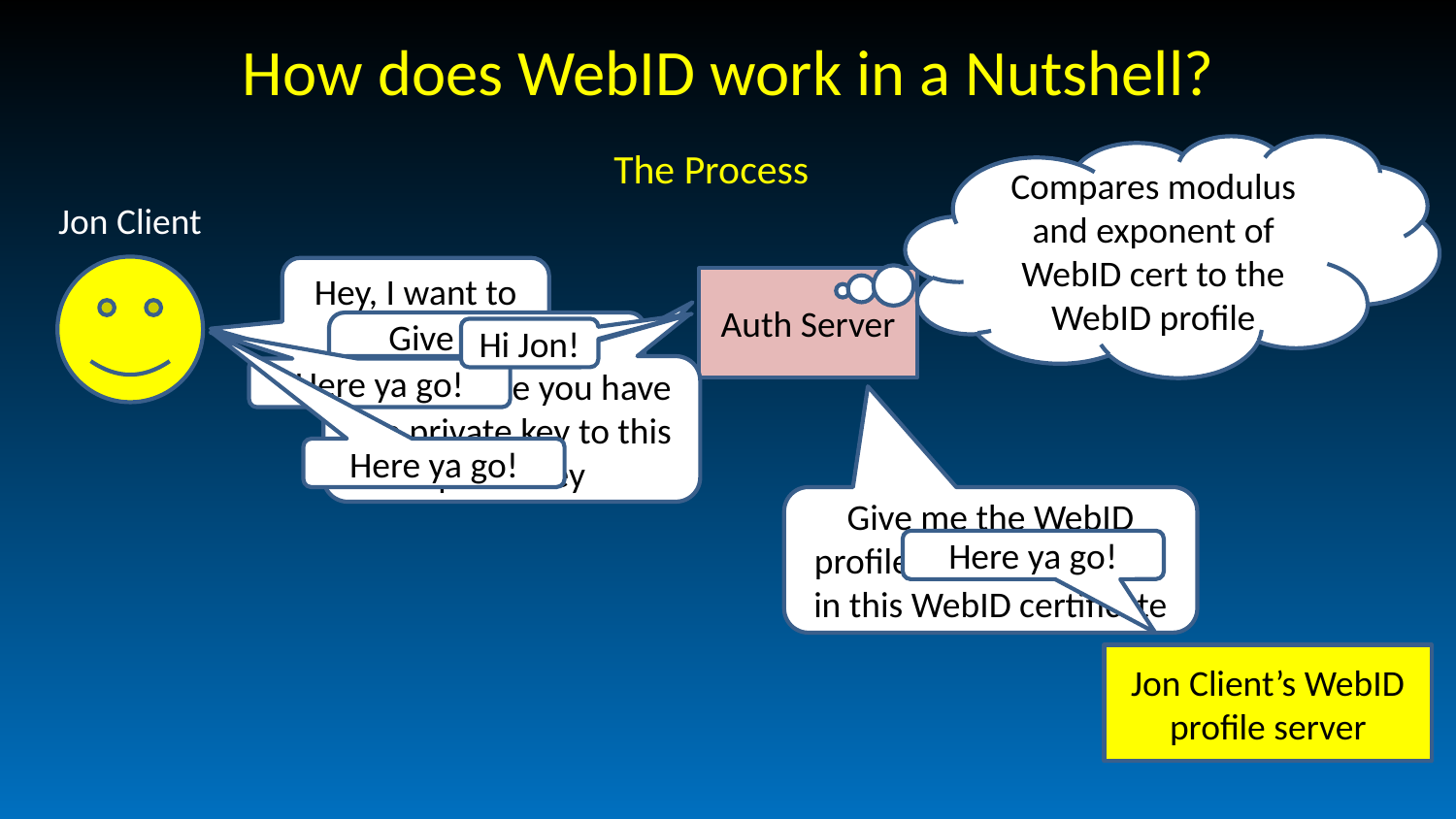

# How does WebID work in a Nutshell?
The Process
Compares modulus and exponent of WebID cert to the WebID profile
Jon Client

Hey, I want to log on
Auth Server
Give me your WebID certificate
Hi Jon!
Prove to me you have the private key to this public key
Here ya go!
Here ya go!
Give me the WebID profile for the URI listed in this WebID certificate
Here ya go!
Jon Client’s WebID profile server